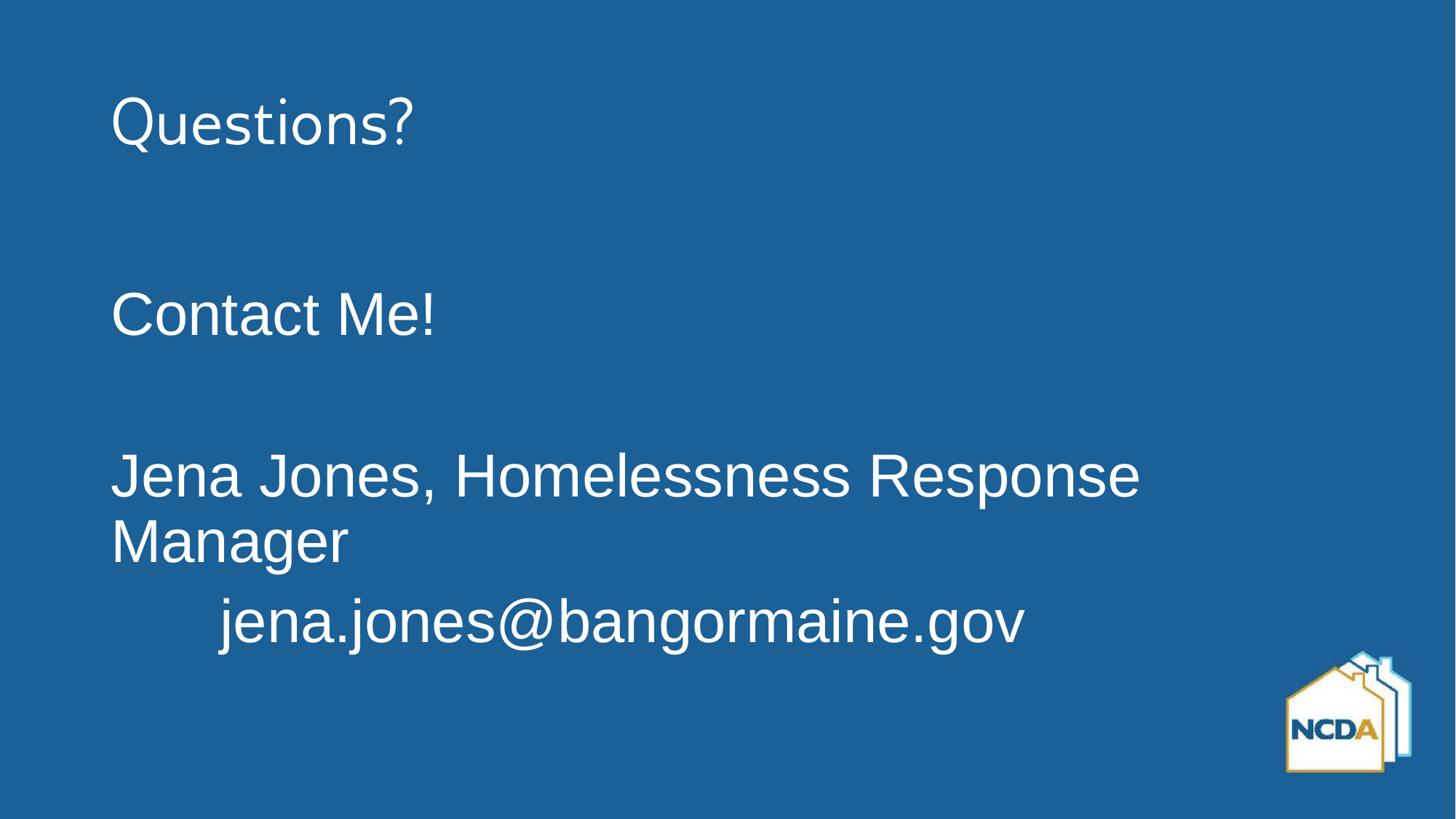

# Questions?

Contact Me!

Jena Jones, Homelessness Response Manager
	jena.jones@bangormaine.gov